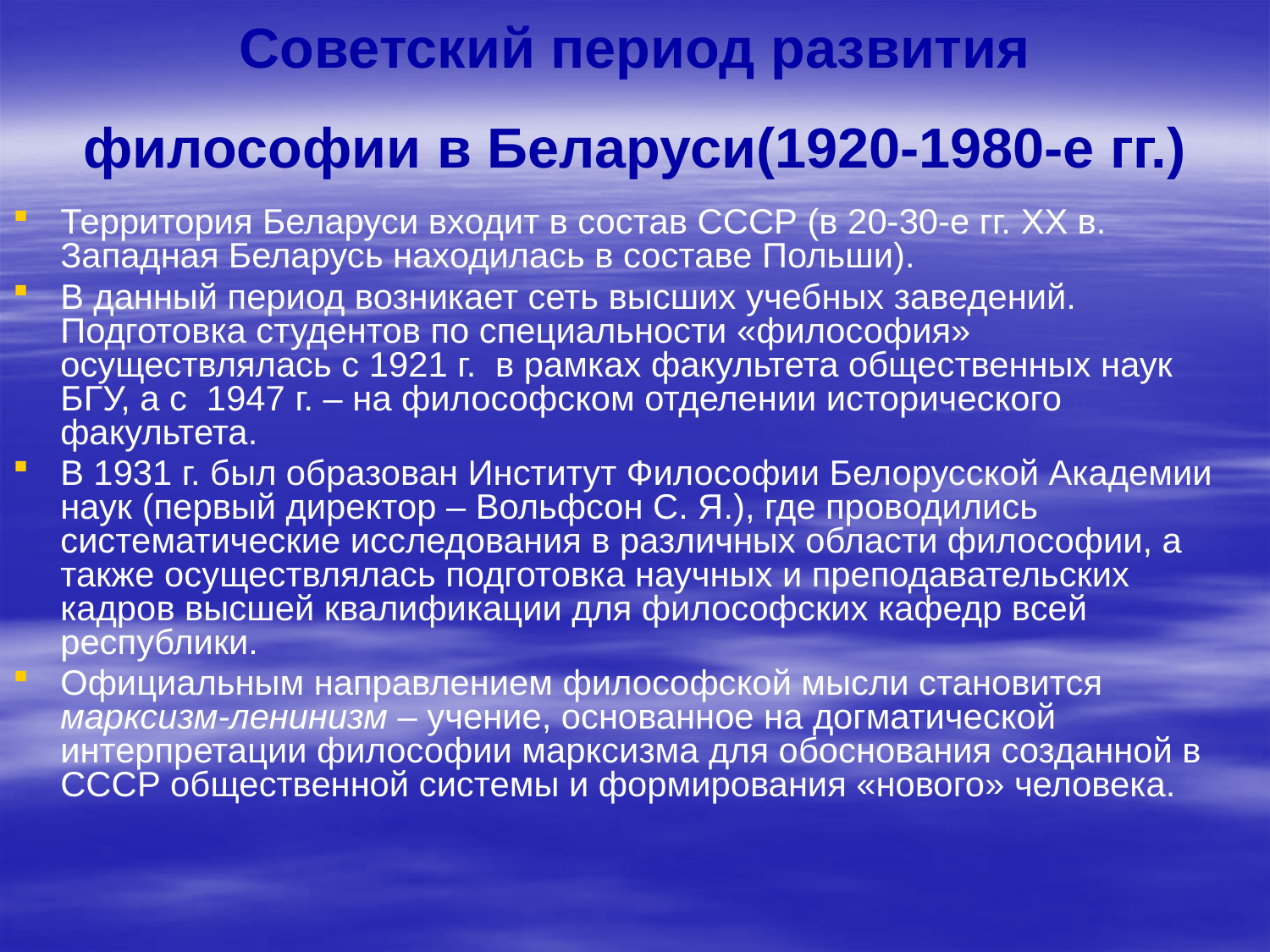

Советский период развития философии в Беларуси(1920-1980-е гг.)
Территория Беларуси входит в состав СССР (в 20-30-е гг. XX в. Западная Беларусь находилась в составе Польши).
В данный период возникает сеть высших учебных заведений. Подготовка студентов по специальности «философия»  осуществлялась с 1921 г.  в рамках факультета общественных наук БГУ, а с  1947 г. – на философском отделении исторического факультета.
В 1931 г. был образован Институт Философии Белорусской Академии наук (первый директор – Вольфсон С. Я.), где проводились систематические исследования в различных области философии, а также осуществлялась подготовка научных и преподавательских кадров высшей квалификации для философских кафедр всей республики.
Официальным направлением философской мысли становится марксизм-ленинизм – учение, основанное на догматической интерпретации философии марксизма для обоснования созданной в СССР общественной системы и формирования «нового» человека.